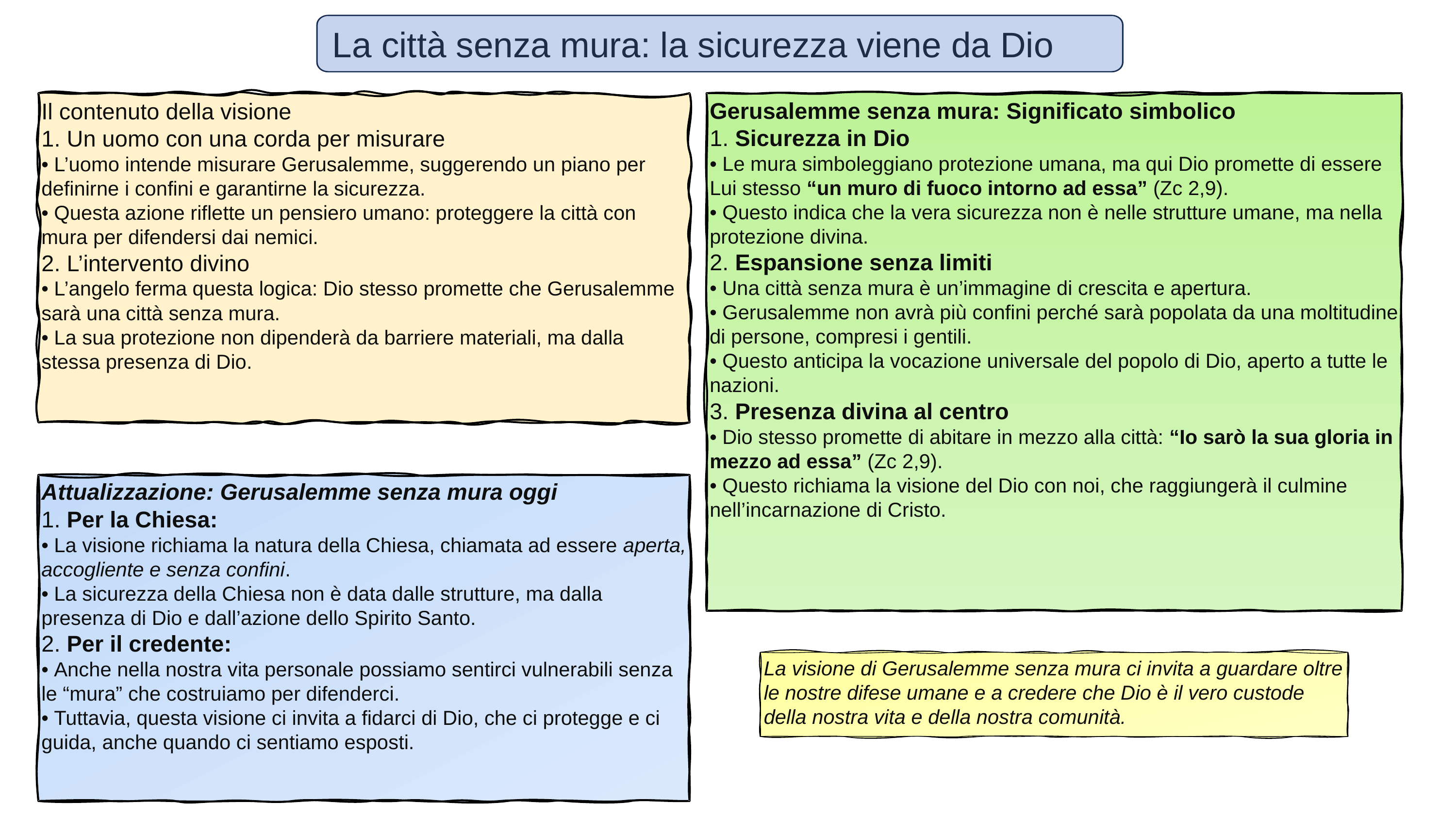

La città senza mura: la sicurezza viene da Dio

Il contenuto della visione
1. Un uomo con una corda per misurare
• L’uomo intende misurare Gerusalemme, suggerendo un piano per definirne i confini e garantirne la sicurezza.
• Questa azione riflette un pensiero umano: proteggere la città con mura per difendersi dai nemici.
2. L’intervento divino
• L’angelo ferma questa logica: Dio stesso promette che Gerusalemme sarà una città senza mura.
• La sua protezione non dipenderà da barriere materiali, ma dalla stessa presenza di Dio.
Gerusalemme senza mura: Significato simbolico
1. Sicurezza in Dio
• Le mura simboleggiano protezione umana, ma qui Dio promette di essere Lui stesso “un muro di fuoco intorno ad essa” (Zc 2,9).
• Questo indica che la vera sicurezza non è nelle strutture umane, ma nella protezione divina.
2. Espansione senza limiti
• Una città senza mura è un’immagine di crescita e apertura.
• Gerusalemme non avrà più confini perché sarà popolata da una moltitudine di persone, compresi i gentili.
• Questo anticipa la vocazione universale del popolo di Dio, aperto a tutte le nazioni.
3. Presenza divina al centro
• Dio stesso promette di abitare in mezzo alla città: “Io sarò la sua gloria in mezzo ad essa” (Zc 2,9).
• Questo richiama la visione del Dio con noi, che raggiungerà il culmine nell’incarnazione di Cristo.

Attualizzazione: Gerusalemme senza mura oggi
1. Per la Chiesa:
• La visione richiama la natura della Chiesa, chiamata ad essere aperta, accogliente e senza confini.
• La sicurezza della Chiesa non è data dalle strutture, ma dalla presenza di Dio e dall’azione dello Spirito Santo.
2. Per il credente:
• Anche nella nostra vita personale possiamo sentirci vulnerabili senza le “mura” che costruiamo per difenderci.
• Tuttavia, questa visione ci invita a fidarci di Dio, che ci protegge e ci guida, anche quando ci sentiamo esposti.

La visione di Gerusalemme senza mura ci invita a guardare oltre le nostre difese umane e a credere che Dio è il vero custode della nostra vita e della nostra comunità.